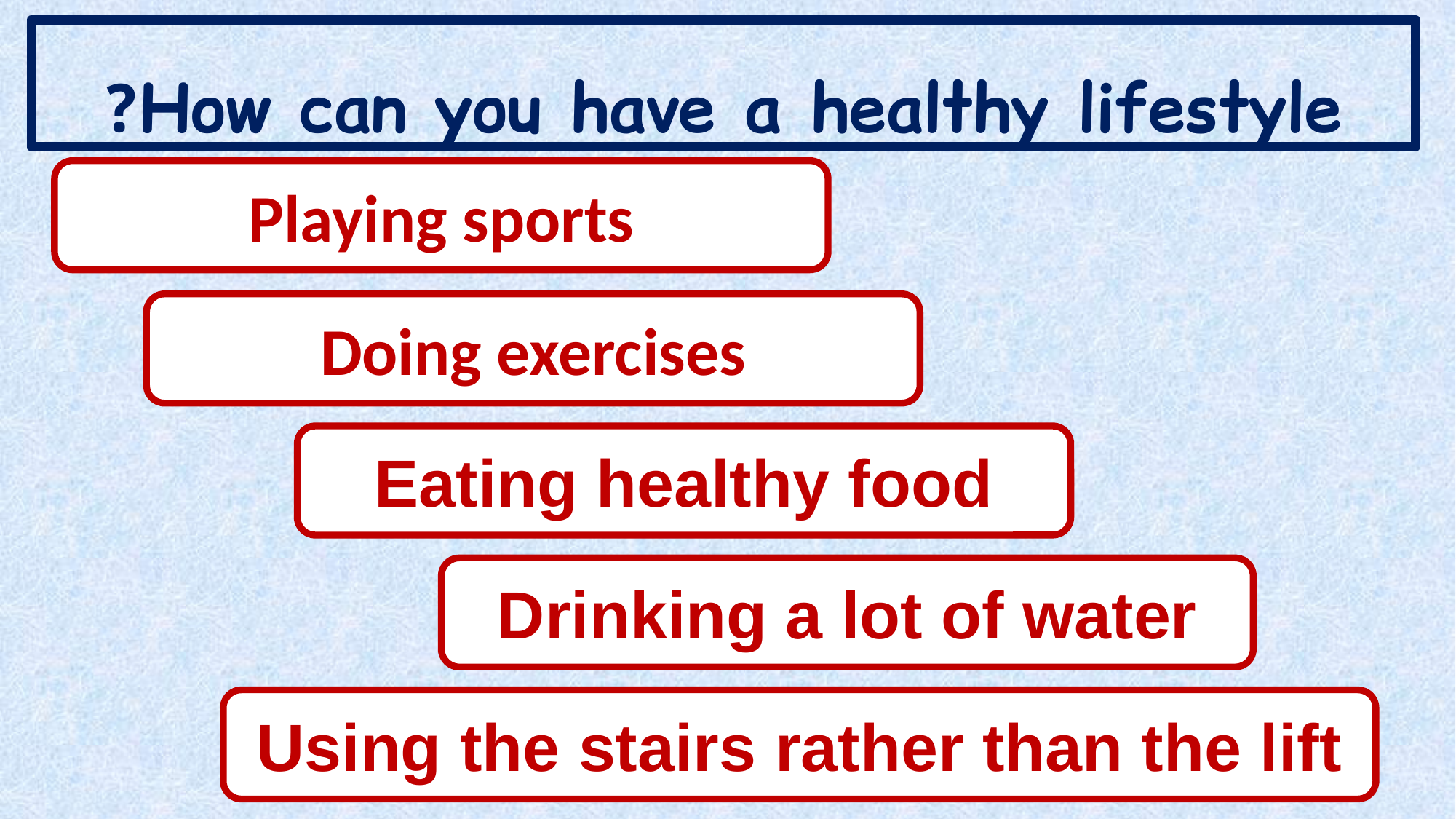

How can you have a healthy lifestyle?
Playing sports
Doing exercises
Eating healthy food
Drinking a lot of water
Using the stairs rather than the lift